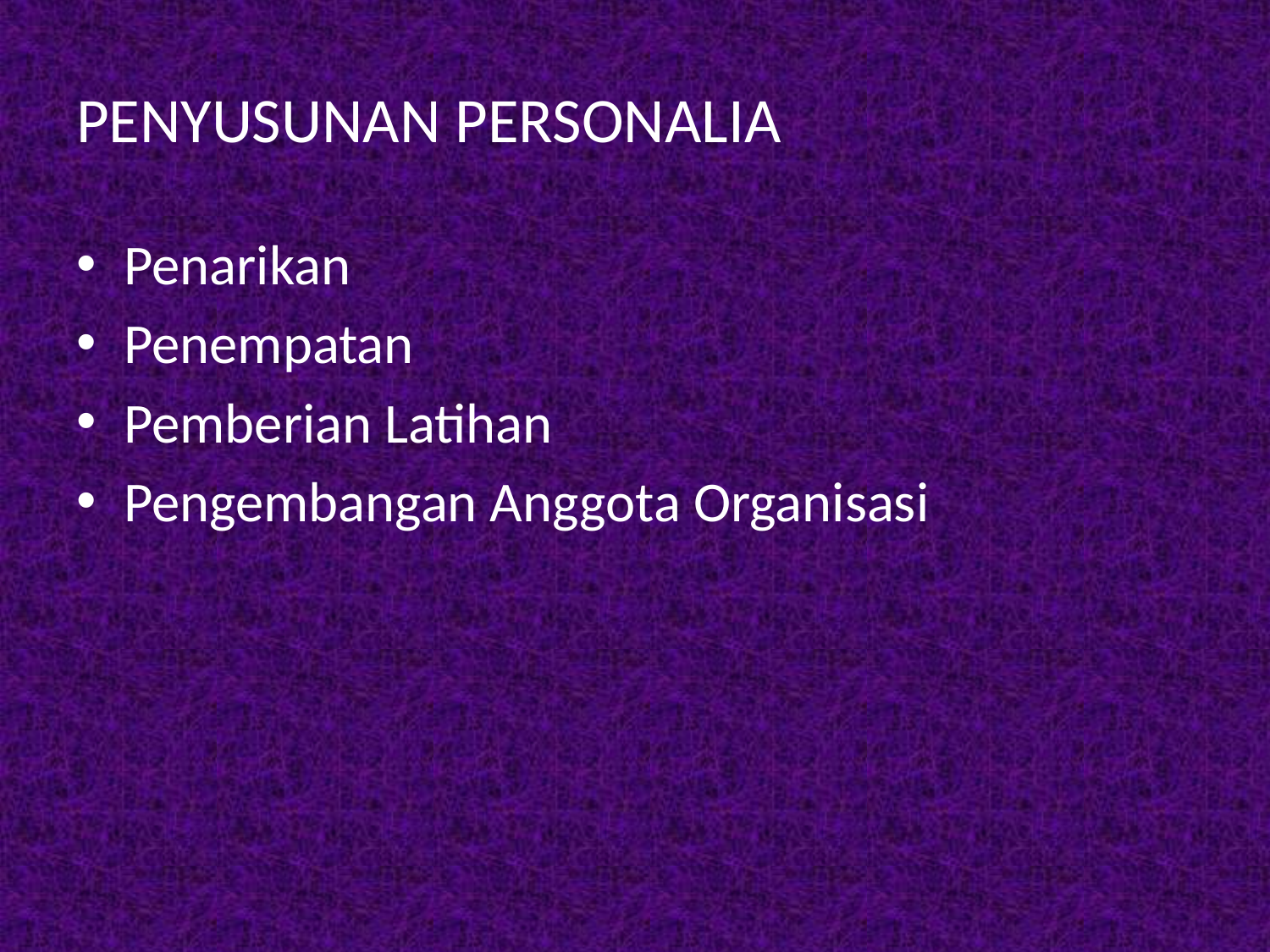

# PENYUSUNAN PERSONALIA
Penarikan
Penempatan
Pemberian Latihan
Pengembangan Anggota Organisasi